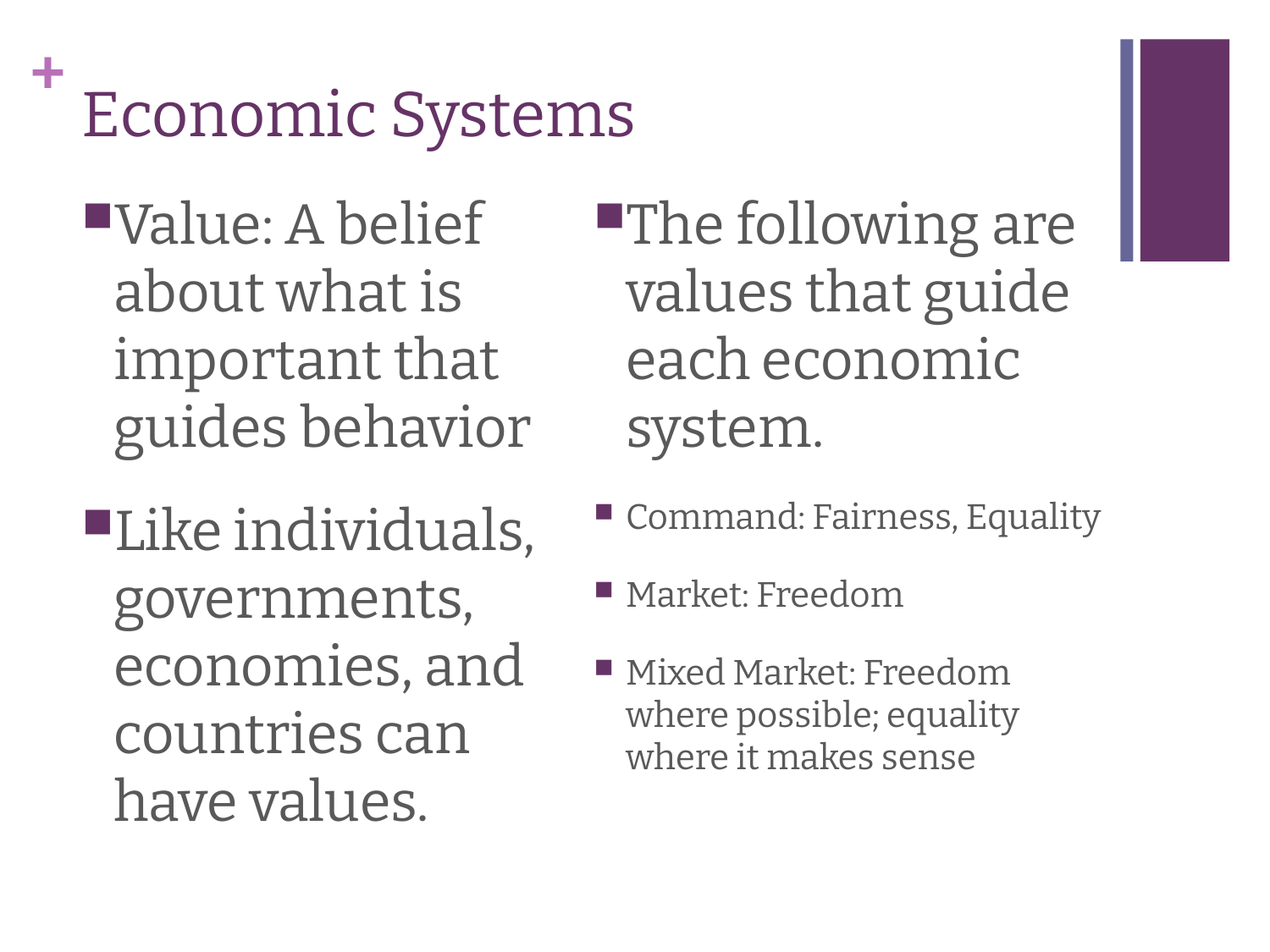

# Economic Systems
Value: A belief about what is important that guides behavior
Like individuals, governments, economies, and countries can have values.
The following are  values that guide each economic system.
Command: Fairness, Equality
Market: Freedom
Mixed Market: Freedom where possible; equality where it makes sense